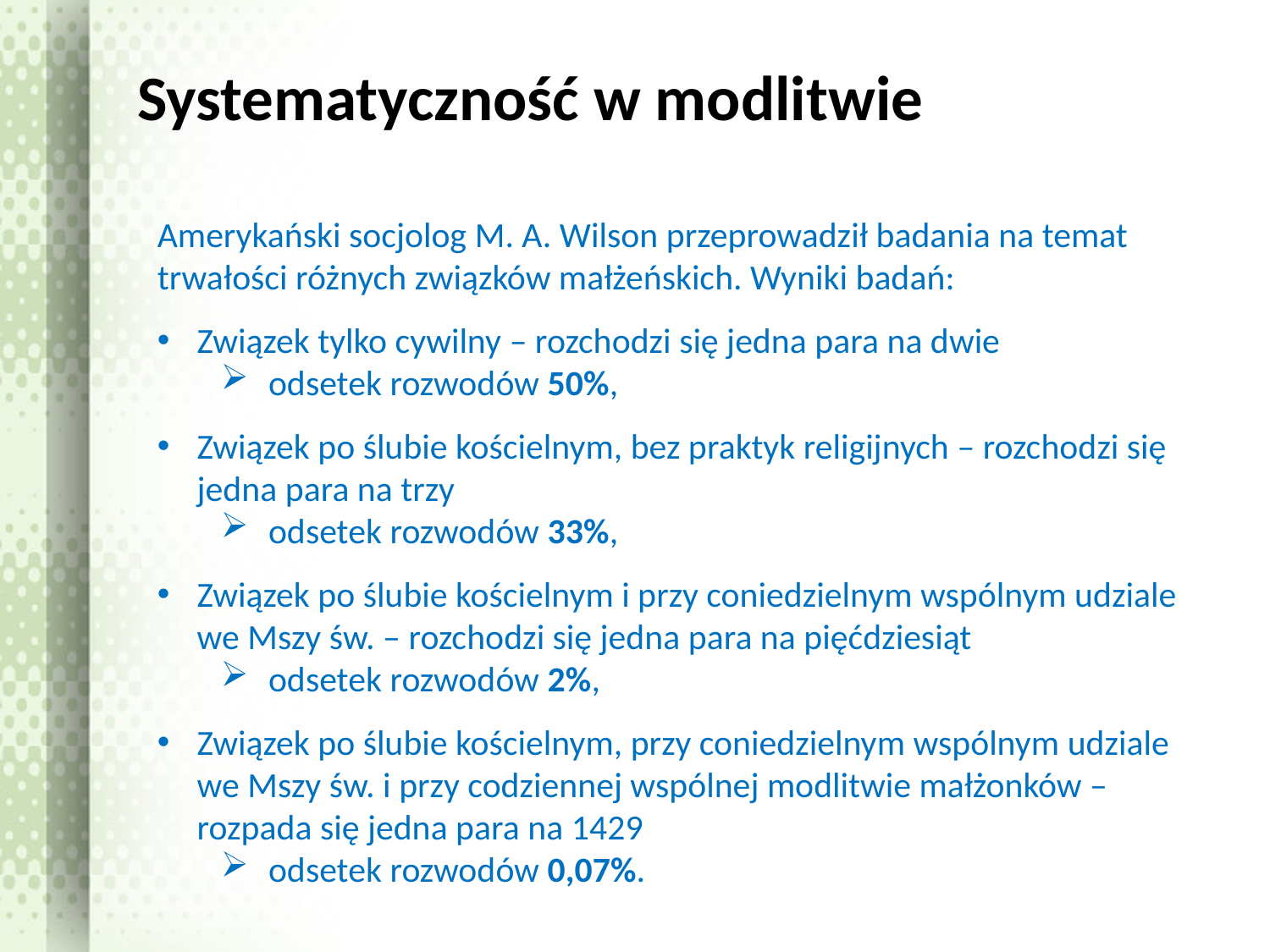

# Systematyczność w modlitwie
Amerykański socjolog M. A. Wilson przeprowadził badania na temat trwałości różnych związków małżeńskich. Wyniki badań:
Związek tylko cywilny – rozchodzi się jedna para na dwie
odsetek rozwodów 50%,
Związek po ślubie kościelnym, bez praktyk religijnych – rozchodzi się jedna para na trzy
odsetek rozwodów 33%,
Związek po ślubie kościelnym i przy coniedzielnym wspólnym udziale we Mszy św. – rozchodzi się jedna para na pięćdziesiąt
odsetek rozwodów 2%,
Związek po ślubie kościelnym, przy coniedzielnym wspólnym udziale we Mszy św. i przy codziennej wspólnej modlitwie małżonków – rozpada się jedna para na 1429
odsetek rozwodów 0,07%.